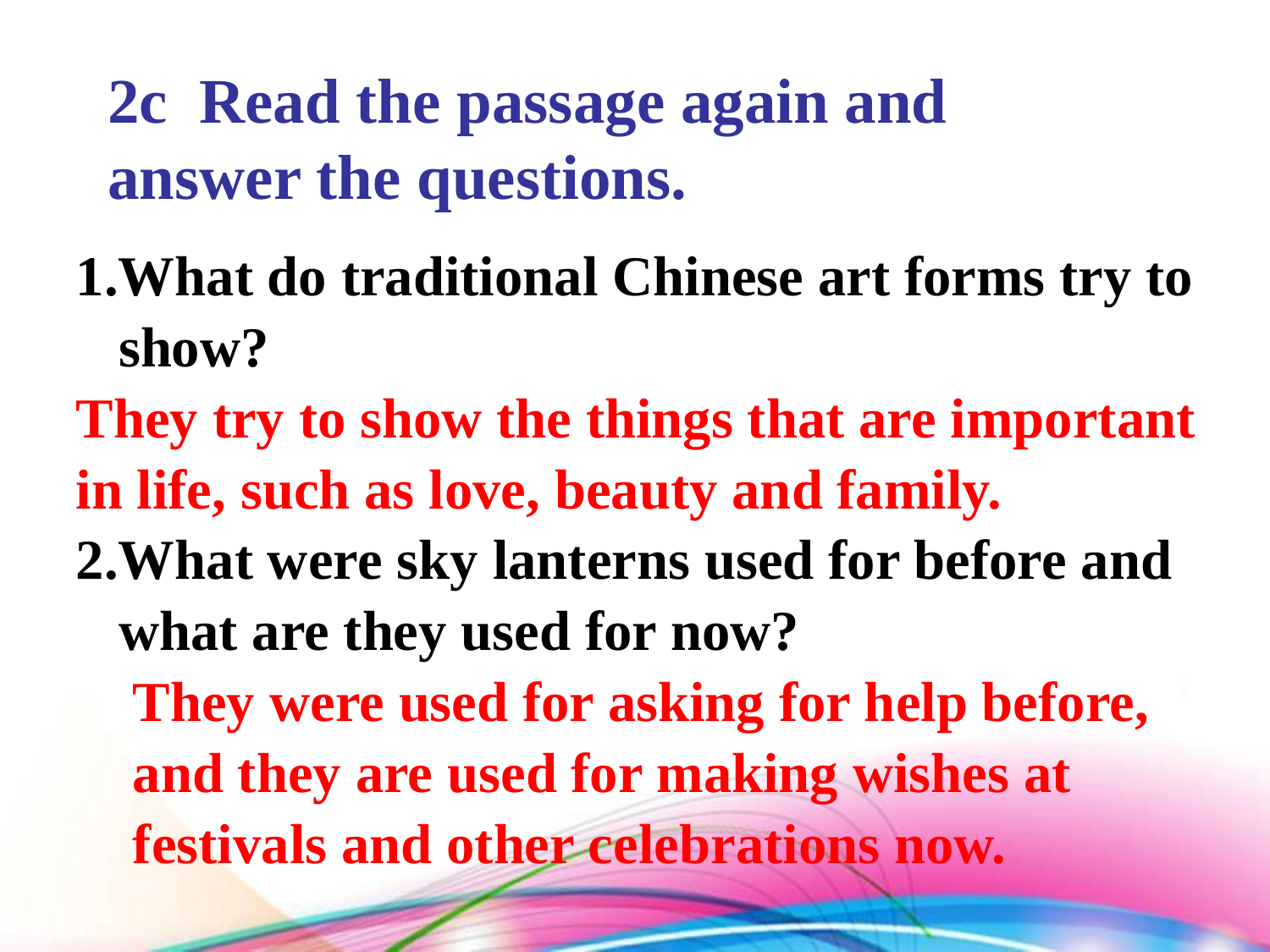

2c  Read the passage again and answer the questions.
1.What do traditional Chinese art forms try to
   show?
They try to show the things that are important  in life, such as love, beauty and family.
2.What were sky lanterns used for before and
   what are they used for now?
    They were used for asking for help before,
    and they are used for making wishes at
    festivals and other celebrations now.